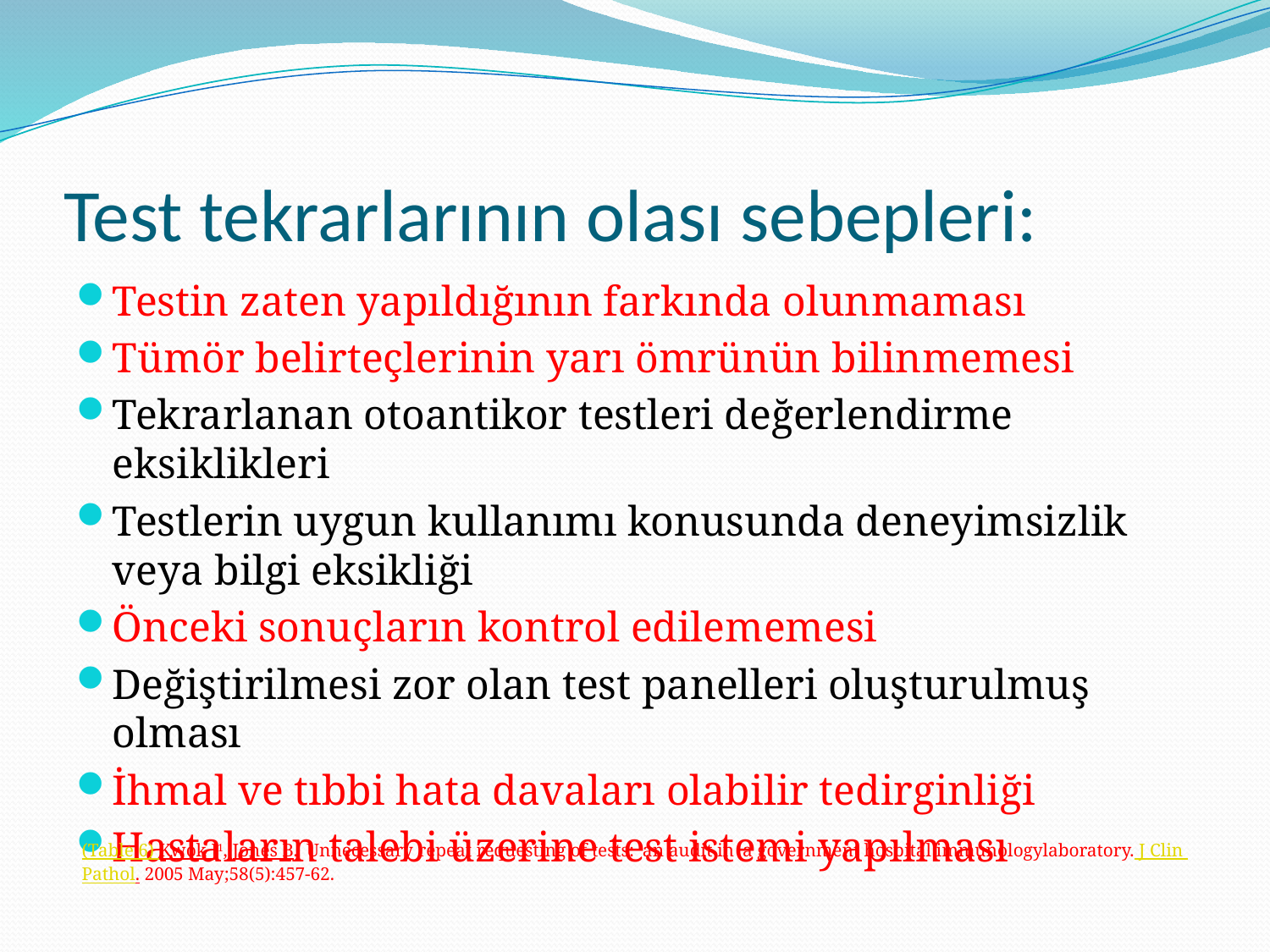

# Test tekrarlarının olası sebepleri:
Testin zaten yapıldığının farkında olunmaması
Tümör belirteçlerinin yarı ömrünün bilinmemesi
Tekrarlanan otoantikor testleri değerlendirme eksiklikleri
Testlerin uygun kullanımı konusunda deneyimsizlik veya bilgi eksikliği
Önceki sonuçların kontrol edilememesi
Değiştirilmesi zor olan test panelleri oluşturulmuş olması
İhmal ve tıbbi hata davaları olabilir tedirginliği
Hastaların talebi üzerine test istemi yapılması
(Table 6) Kwok J1, Jones B. Unnecessary repeat requesting of tests: an audit in a government hospital immunologylaboratory. J Clin Pathol. 2005 May;58(5):457-62.